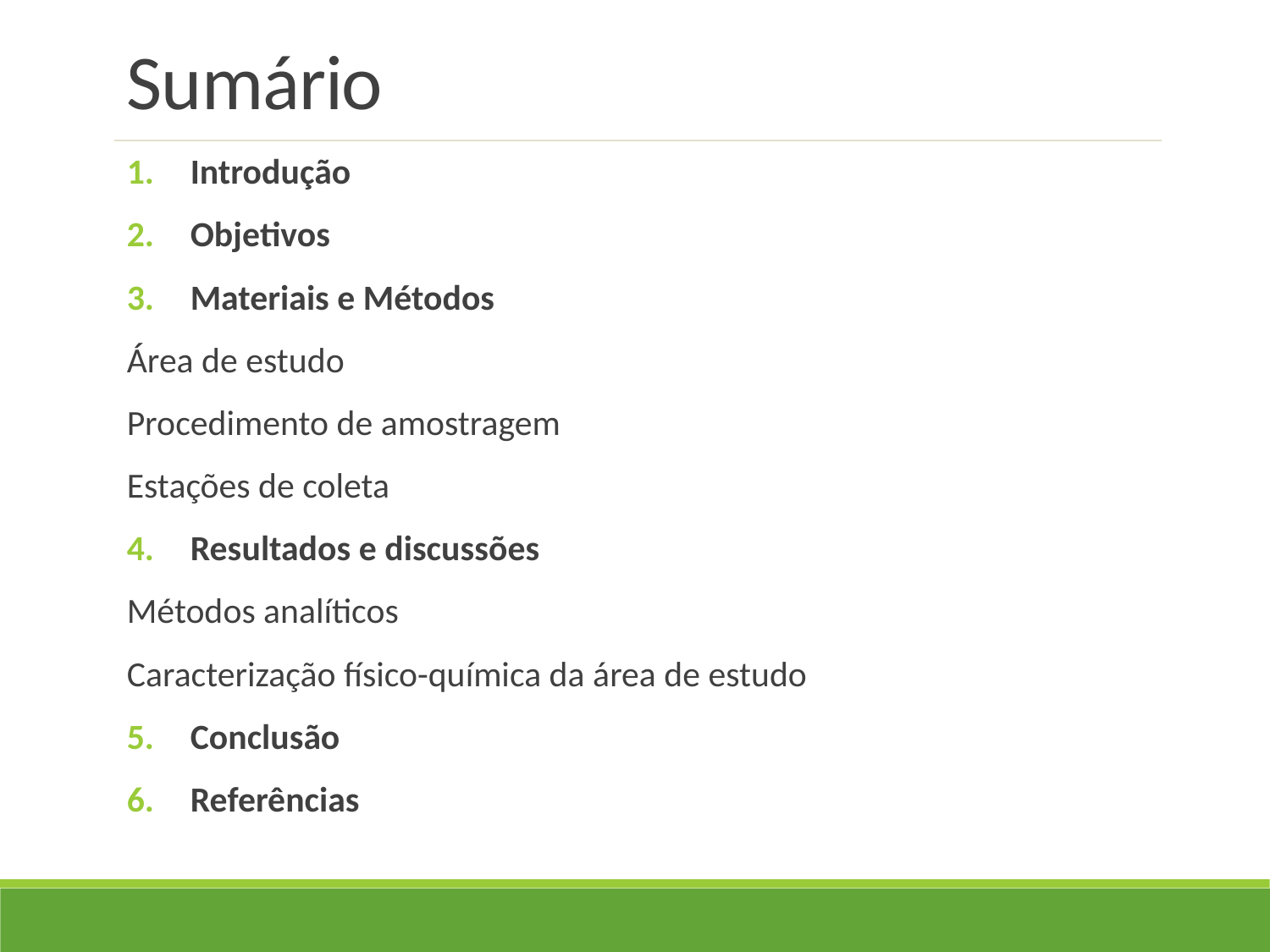

Sumário
Introdução
Objetivos
Materiais e Métodos
Área de estudo
Procedimento de amostragem
Estações de coleta
Resultados e discussões
Métodos analíticos
Caracterização físico-química da área de estudo
Conclusão
Referências